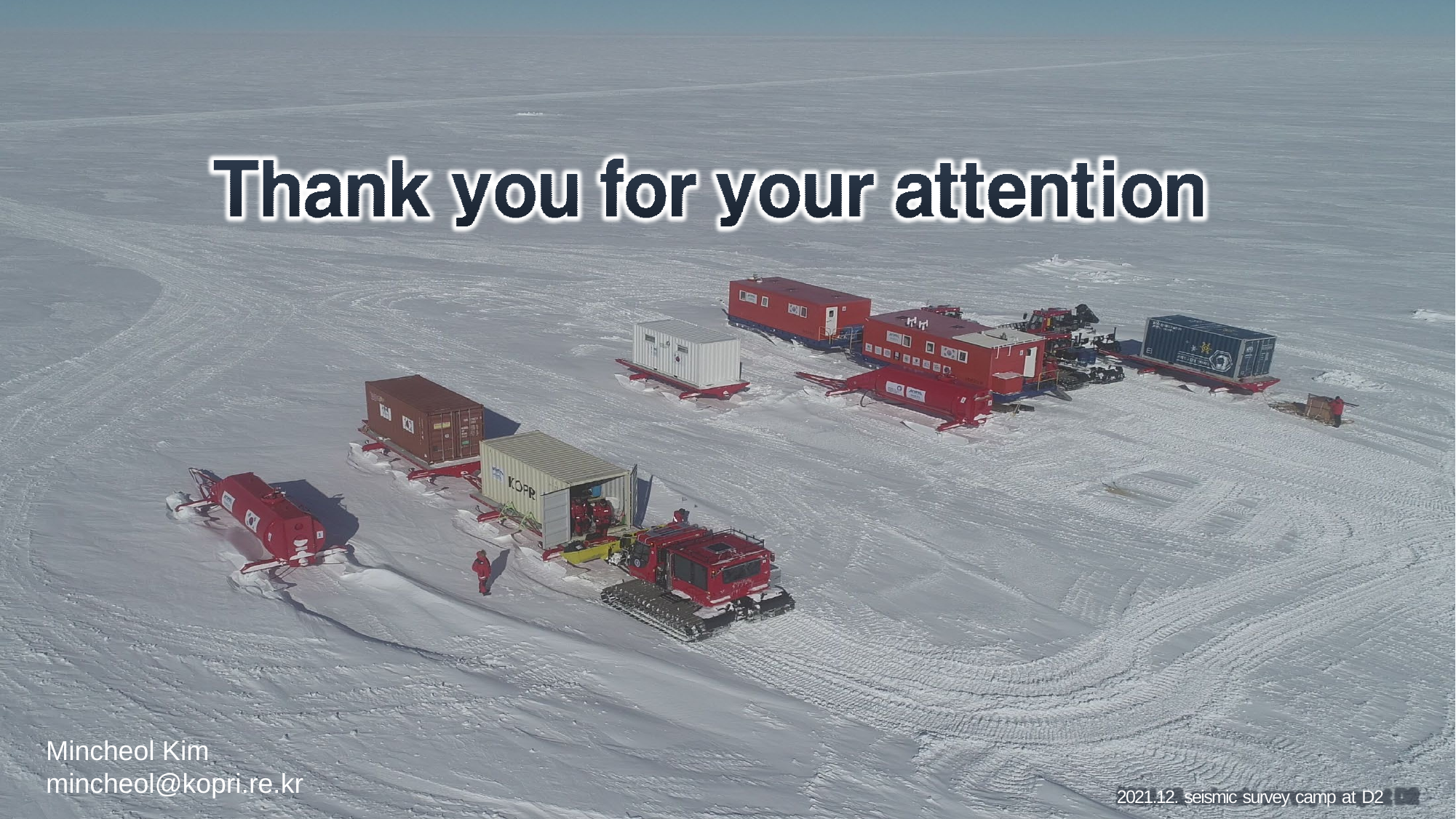

Mincheol Kim
mincheol@kopri.re.kr

2021.12. seismic survey camp at D2